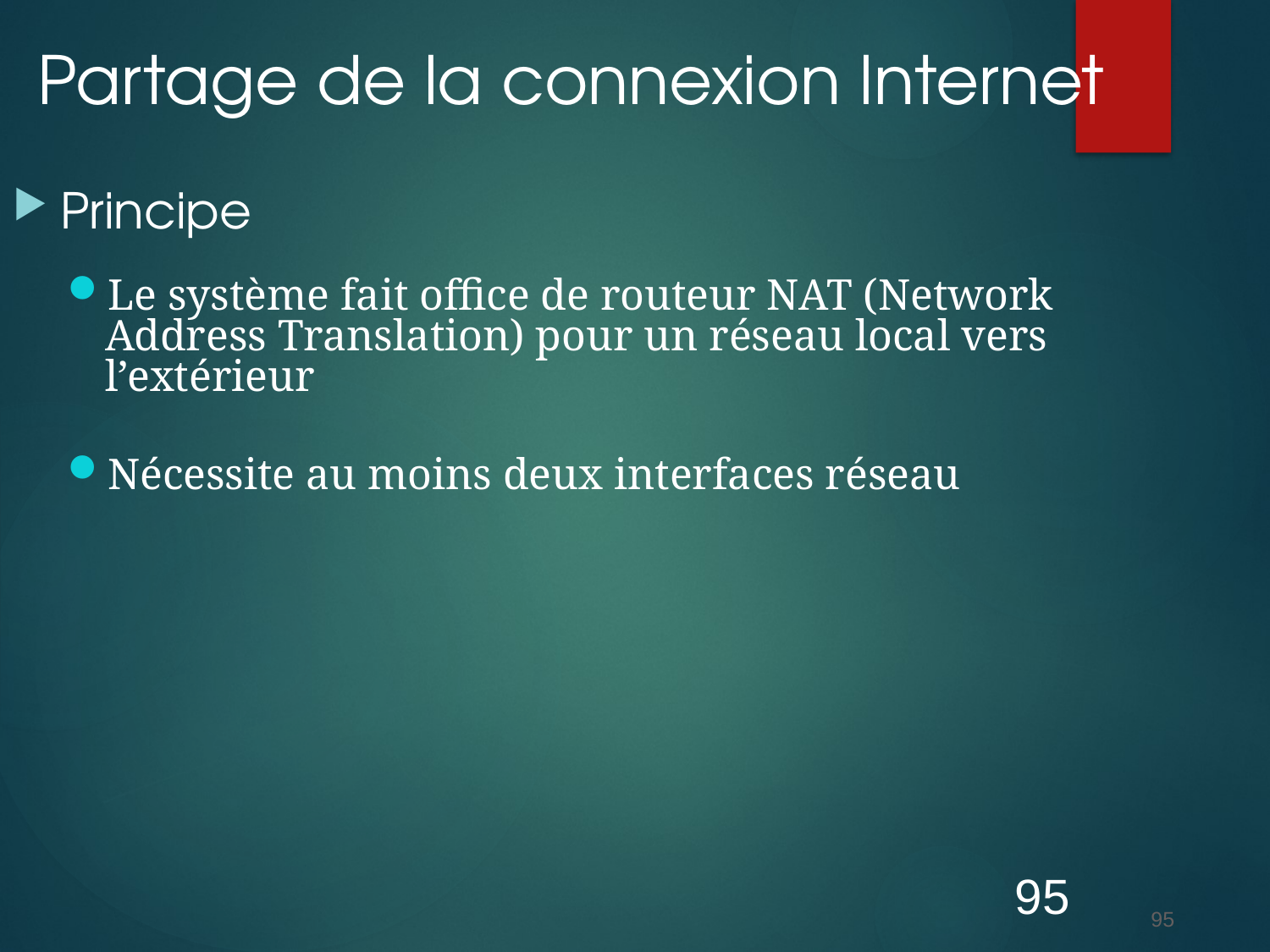

# Partage de la connexion Internet
Principe
Le système fait office de routeur NAT (Network Address Translation) pour un réseau local vers l’extérieur

Nécessite au moins deux interfaces réseau
95
95